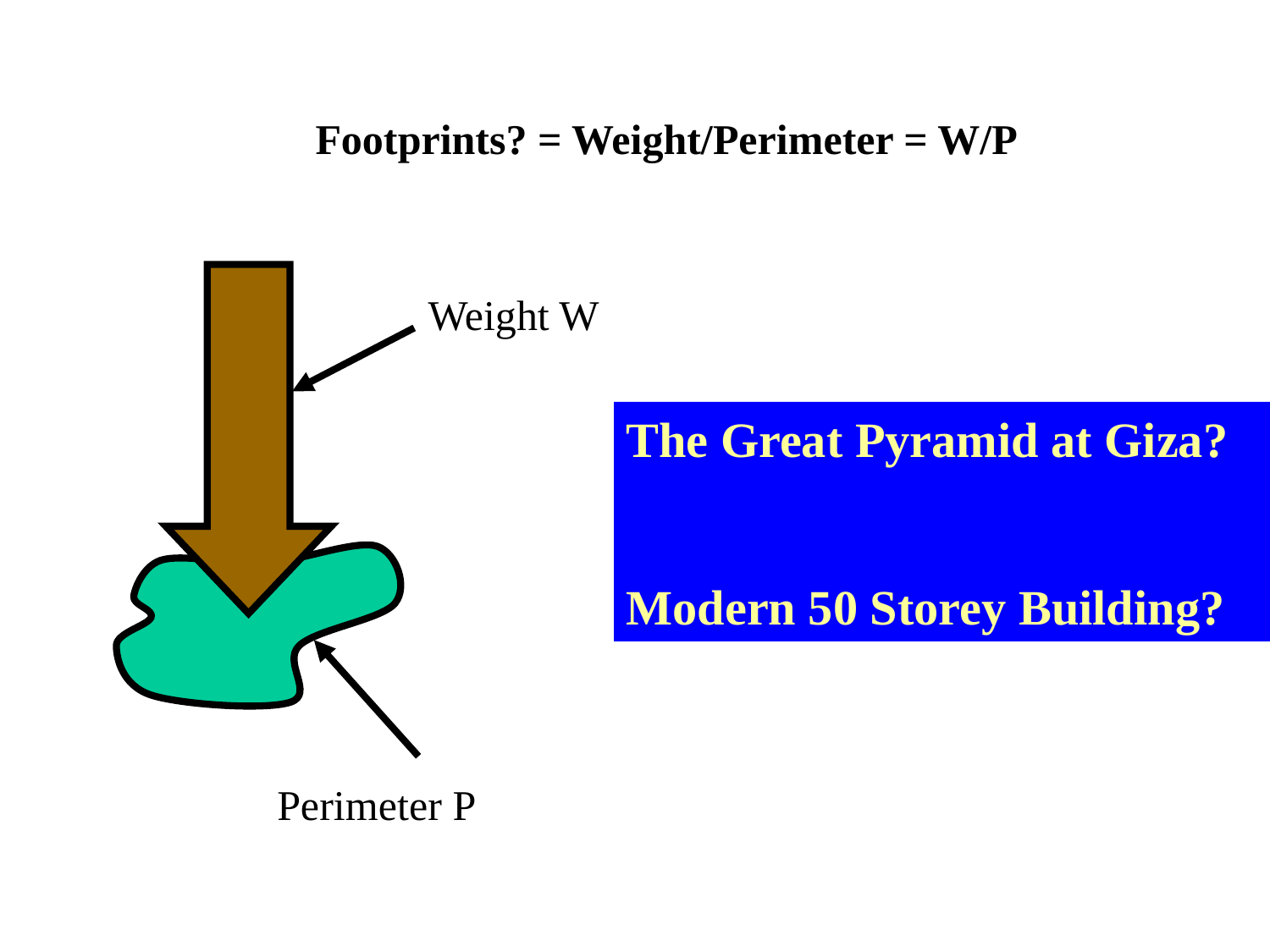

Footprints? = Weight/Perimeter = W/P

Weight W

Perimeter P
The Great Pyramid at Giza?

Modern 50 Storey Building?